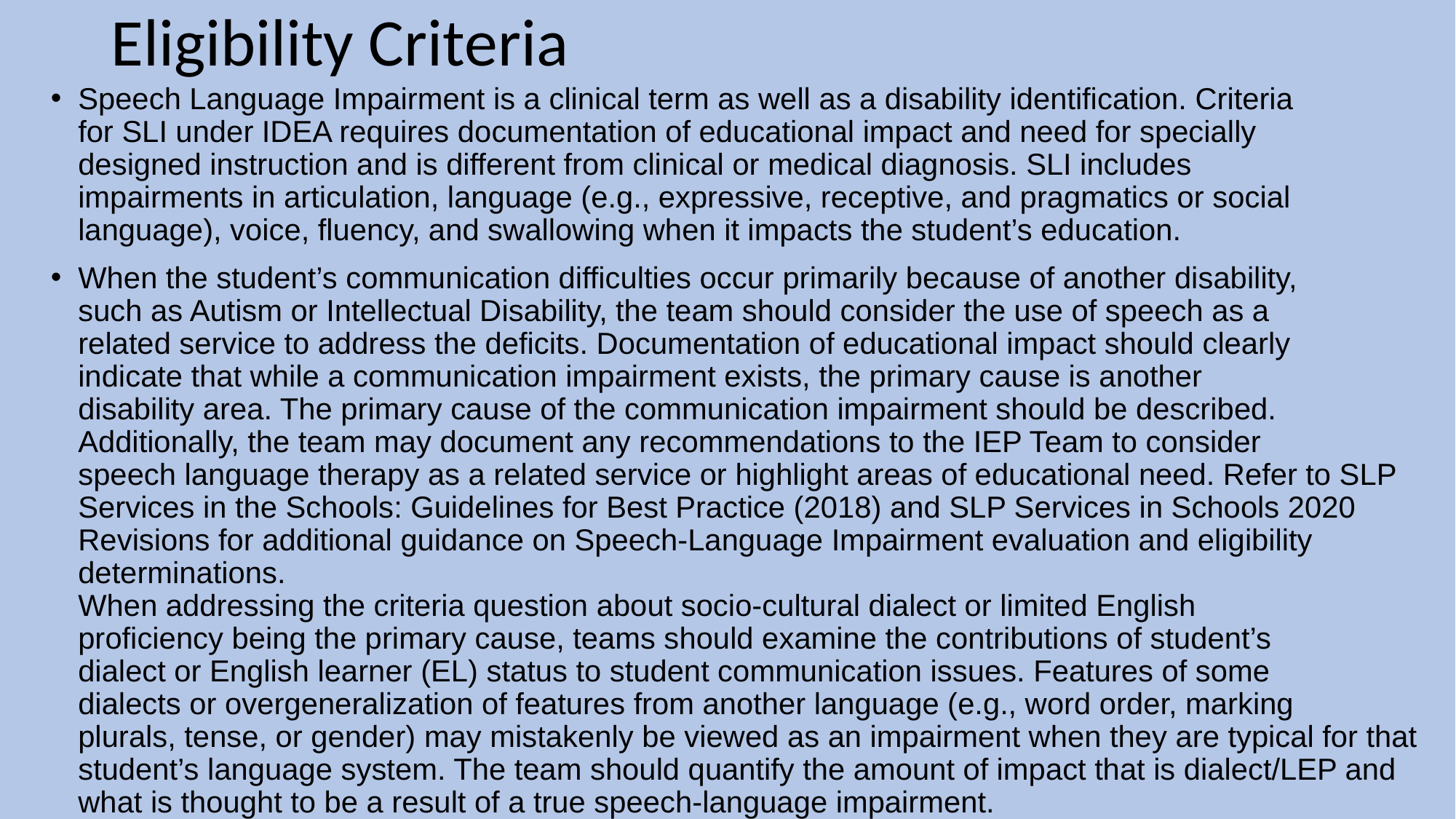

# Eligibility Criteria
Speech Language Impairment is a clinical term as well as a disability identification. Criteria
for SLI under IDEA requires documentation of educational impact and need for specially
designed instruction and is different from clinical or medical diagnosis. SLI includes
impairments in articulation, language (e.g., expressive, receptive, and pragmatics or social
language), voice, fluency, and swallowing when it impacts the student’s education.
When the student’s communication difficulties occur primarily because of another disability,
such as Autism or Intellectual Disability, the team should consider the use of speech as a
related service to address the deficits. Documentation of educational impact should clearly
indicate that while a communication impairment exists, the primary cause is another
disability area. The primary cause of the communication impairment should be described.
Additionally, the team may document any recommendations to the IEP Team to consider
speech language therapy as a related service or highlight areas of educational need. Refer to SLP Services in the Schools: Guidelines for Best Practice (2018) and SLP Services in Schools 2020 Revisions for additional guidance on Speech-Language Impairment evaluation and eligibility determinations.
When addressing the criteria question about socio-cultural dialect or limited English
proficiency being the primary cause, teams should examine the contributions of student’s
dialect or English learner (EL) status to student communication issues. Features of some
dialects or overgeneralization of features from another language (e.g., word order, marking
plurals, tense, or gender) may mistakenly be viewed as an impairment when they are typical for that student’s language system. The team should quantify the amount of impact that is dialect/LEP and what is thought to be a result of a true speech-language impairment.
Students may have both language difference and impairment (disorder within difference) and still be eligible if the SLI is a greater issue than dialect or other language difference.